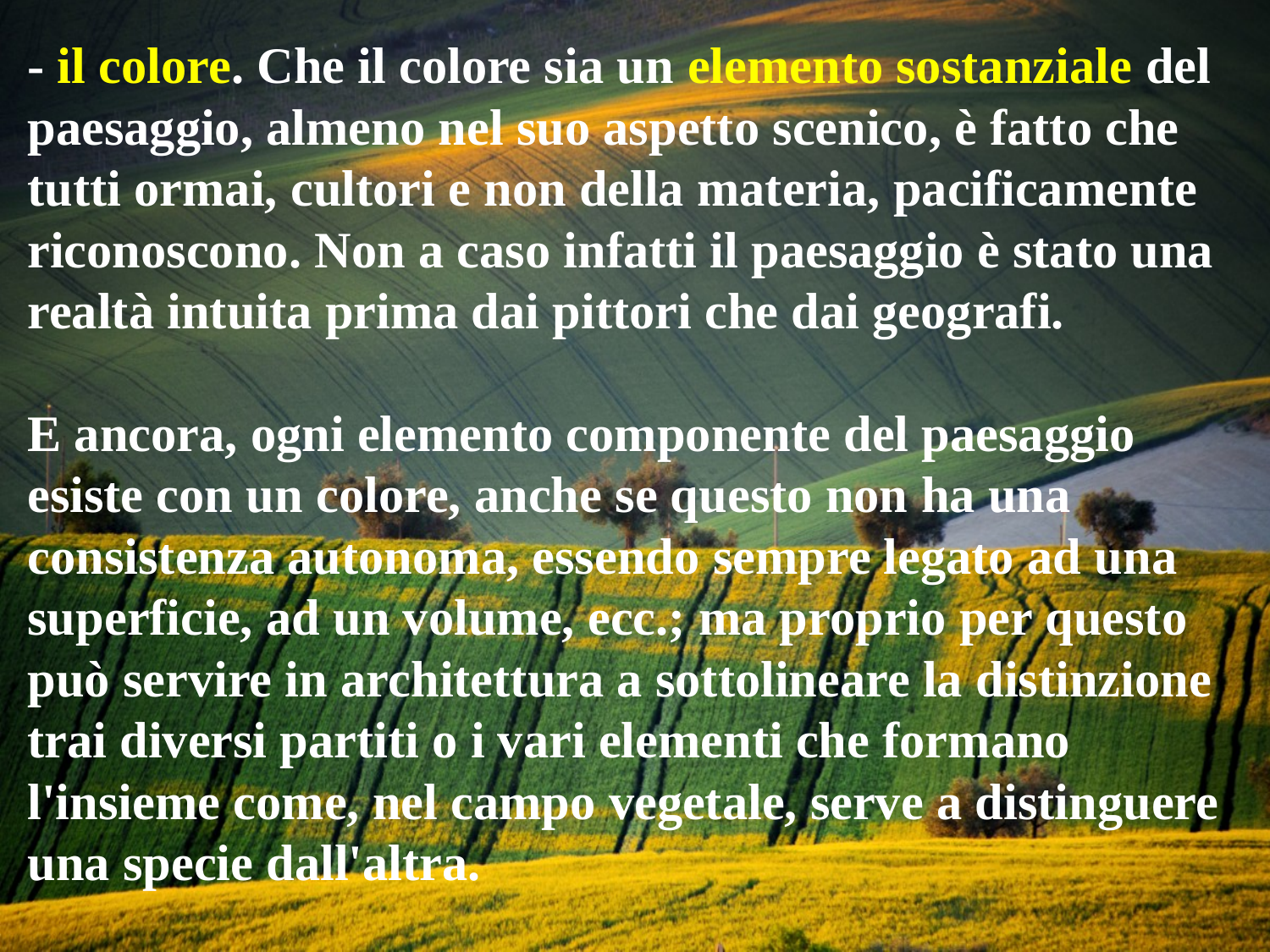

- il colore. Che il colore sia un elemento sostanziale del paesaggio, almeno nel suo aspetto scenico, è fatto che tutti ormai, cultori e non della materia, pacificamente riconoscono. Non a caso infatti il paesaggio è stato una realtà intuita prima dai pittori che dai geografi.

E ancora, ogni elemento componente del paesaggio esiste con un colore, anche se questo non ha una consistenza autonoma, essendo sempre legato ad una superficie, ad un volume, ecc.; ma proprio per questo può servire in architettura a sottolineare la distinzione trai diversi partiti o i vari elementi che formano l'insieme come, nel campo vegetale, serve a distinguere una specie dall'altra.